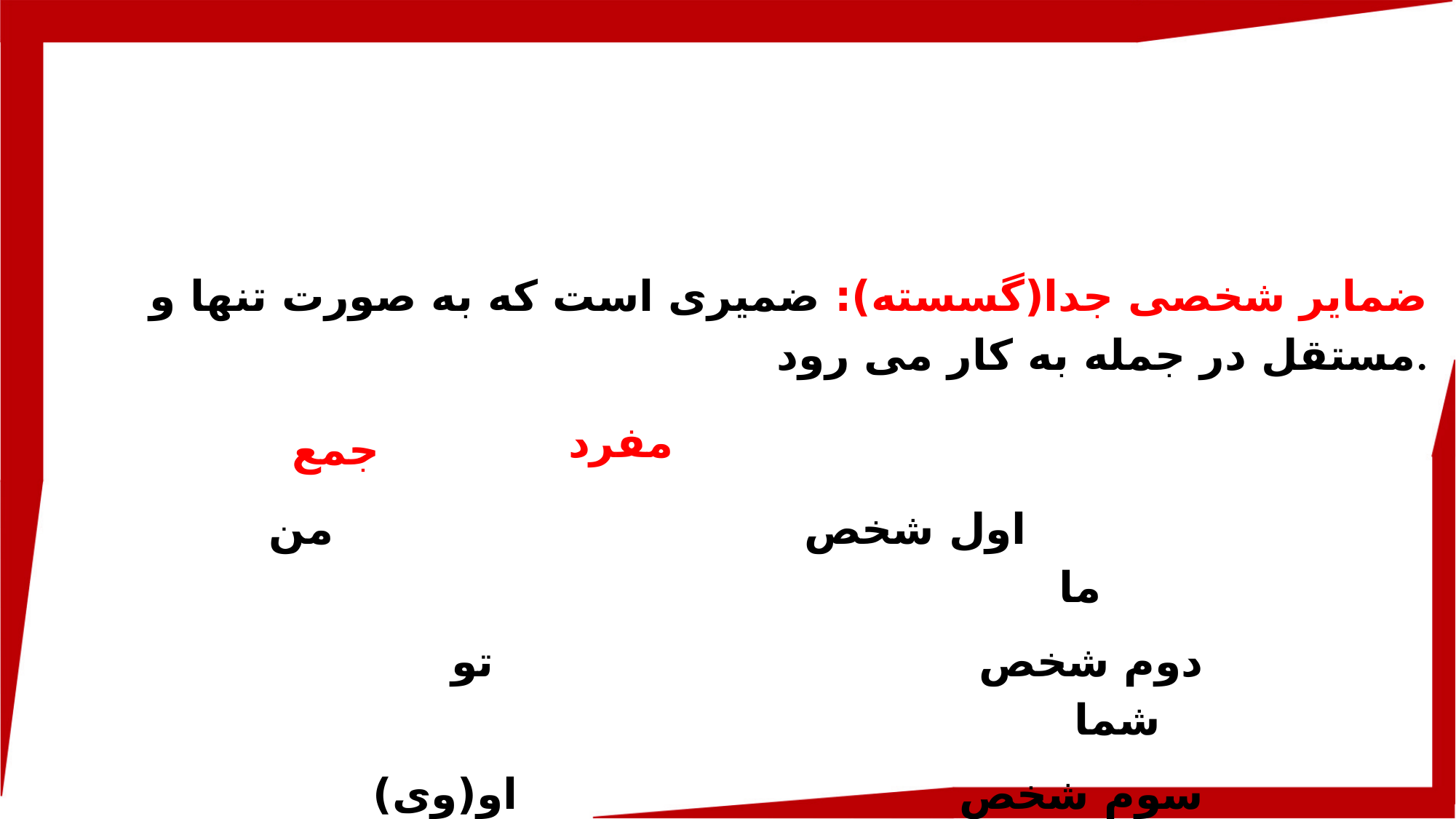

ضمایر شخصی جدا(گسسته): ضمیری است که به صورت تنها و مستقل در جمله به کار می رود.
جمع
مفرد
            اول شخص                                من                             ما
           دوم شخص                                 تو                           شما
          سوم شخص                              او(وی)                 ایشان(آنها)